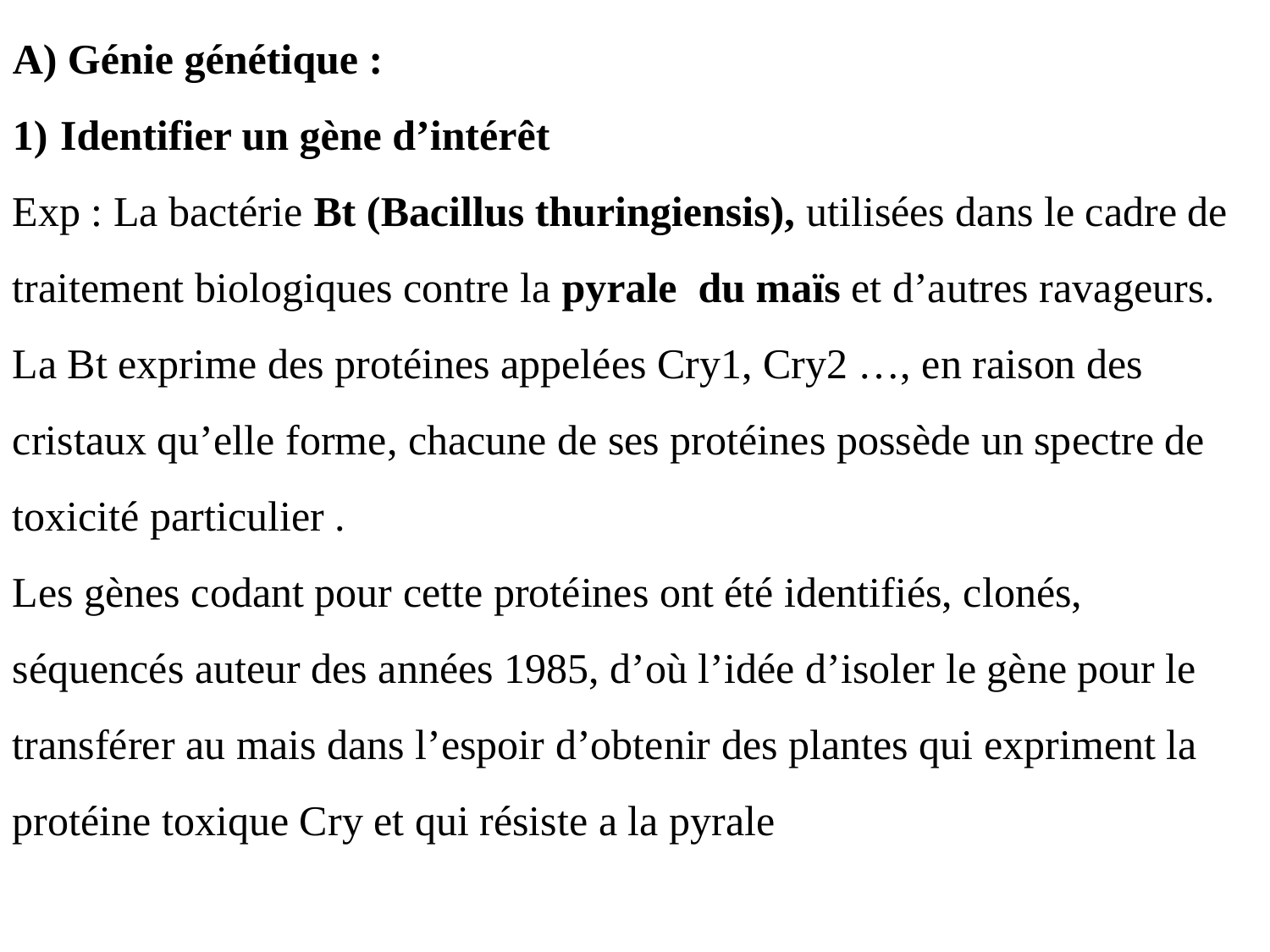

A) Génie génétique :
Identifier un gène d’intérêt
Exp : La bactérie Bt (Bacillus thuringiensis), utilisées dans le cadre de
traitement biologiques contre la pyrale  du maïs et d’autres ravageurs.
La Bt exprime des protéines appelées Cry1, Cry2 …, en raison des
cristaux qu’elle forme, chacune de ses protéines possède un spectre de
toxicité particulier .
Les gènes codant pour cette protéines ont été identifiés, clonés,
séquencés auteur des années 1985, d’où l’idée d’isoler le gène pour le
transférer au mais dans l’espoir d’obtenir des plantes qui expriment la
protéine toxique Cry et qui résiste a la pyrale